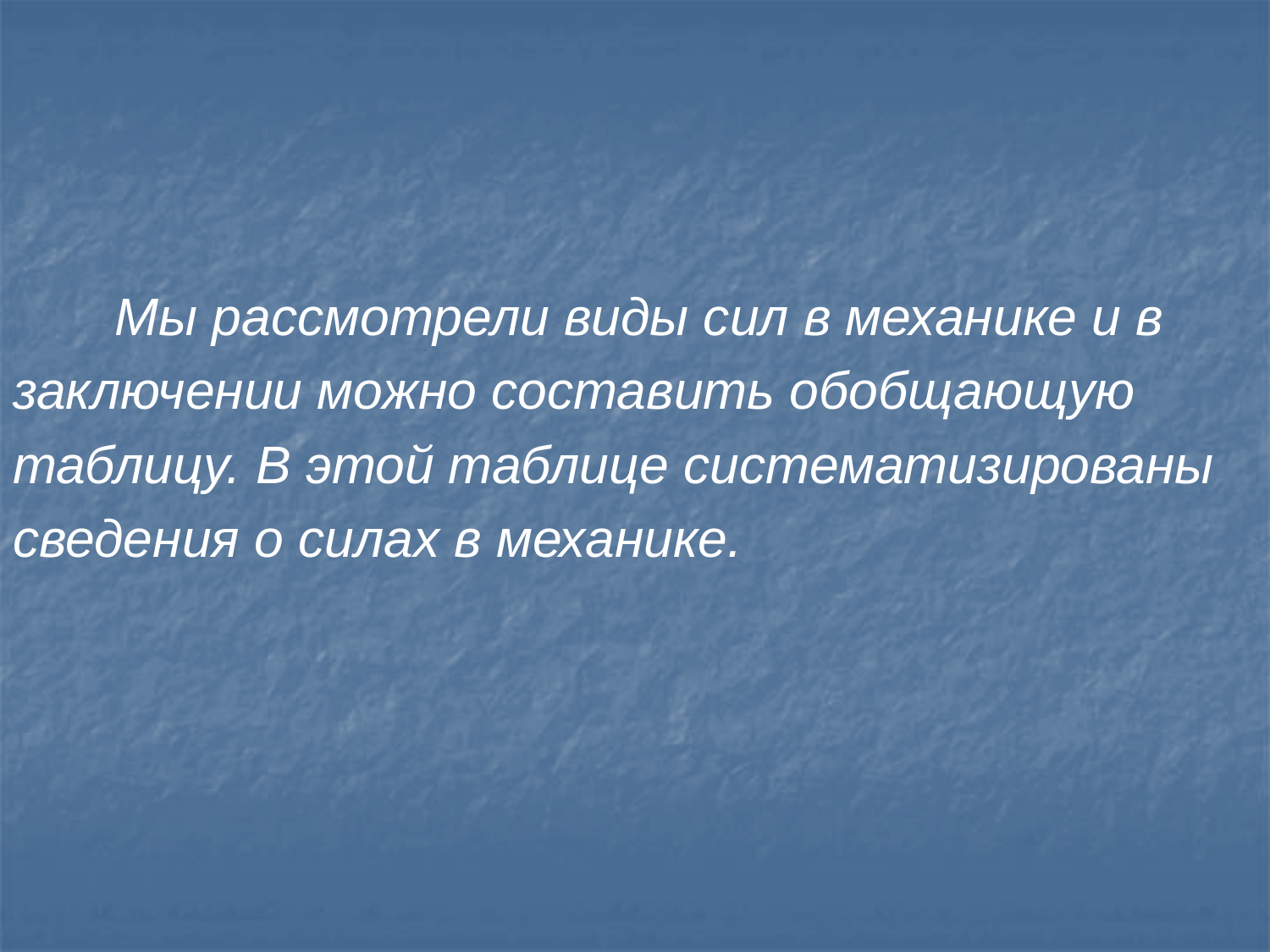

Мы рассмотрели виды сил в механике и в
заключении можно составить обобщающую
таблицу. В этой таблице систематизированы
сведения о силах в механике.